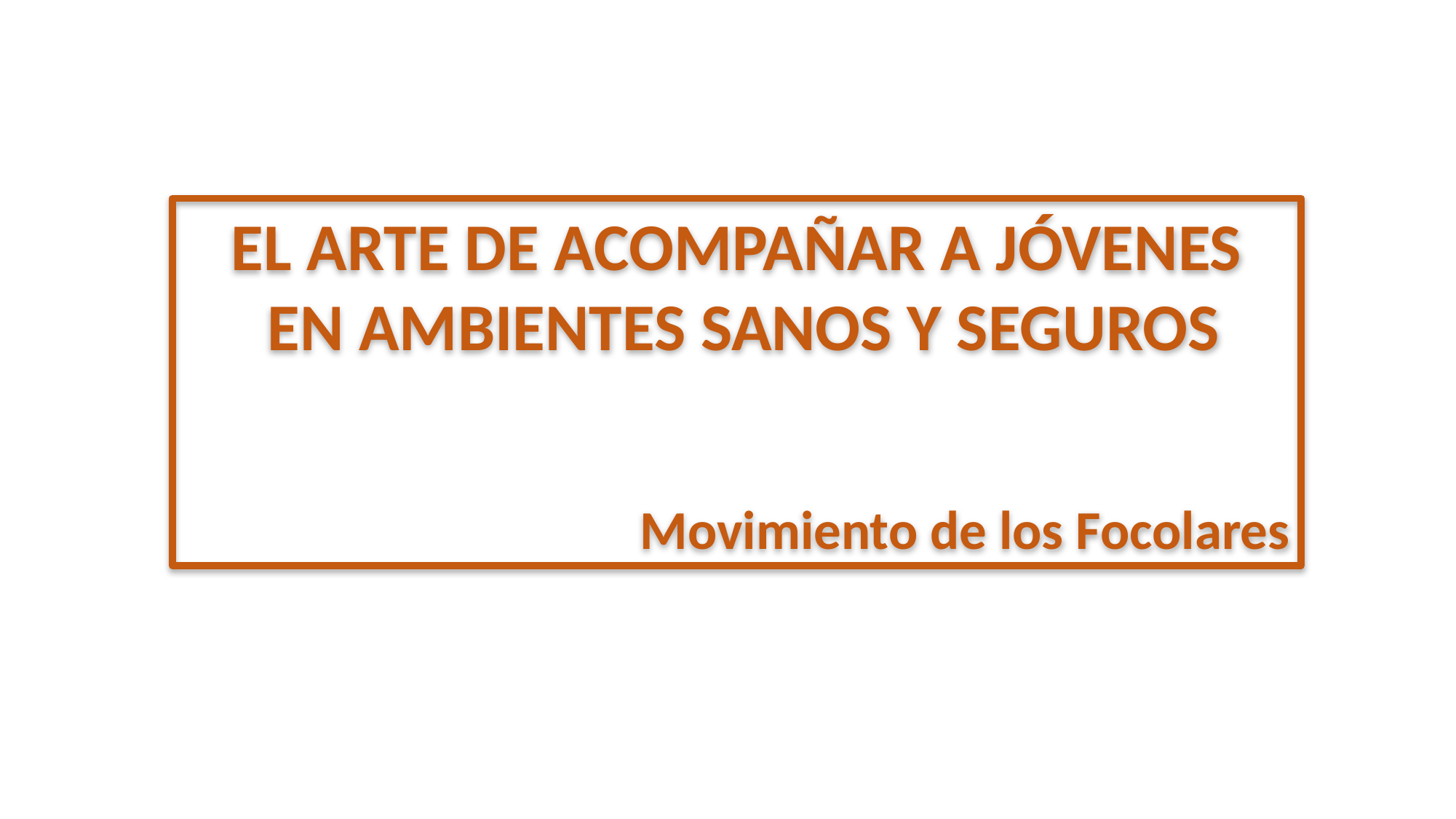

EL ARTE DE ACOMPAÑAR A JÓVENES
 EN AMBIENTES SANOS Y SEGUROS

Movimiento de los Focolares